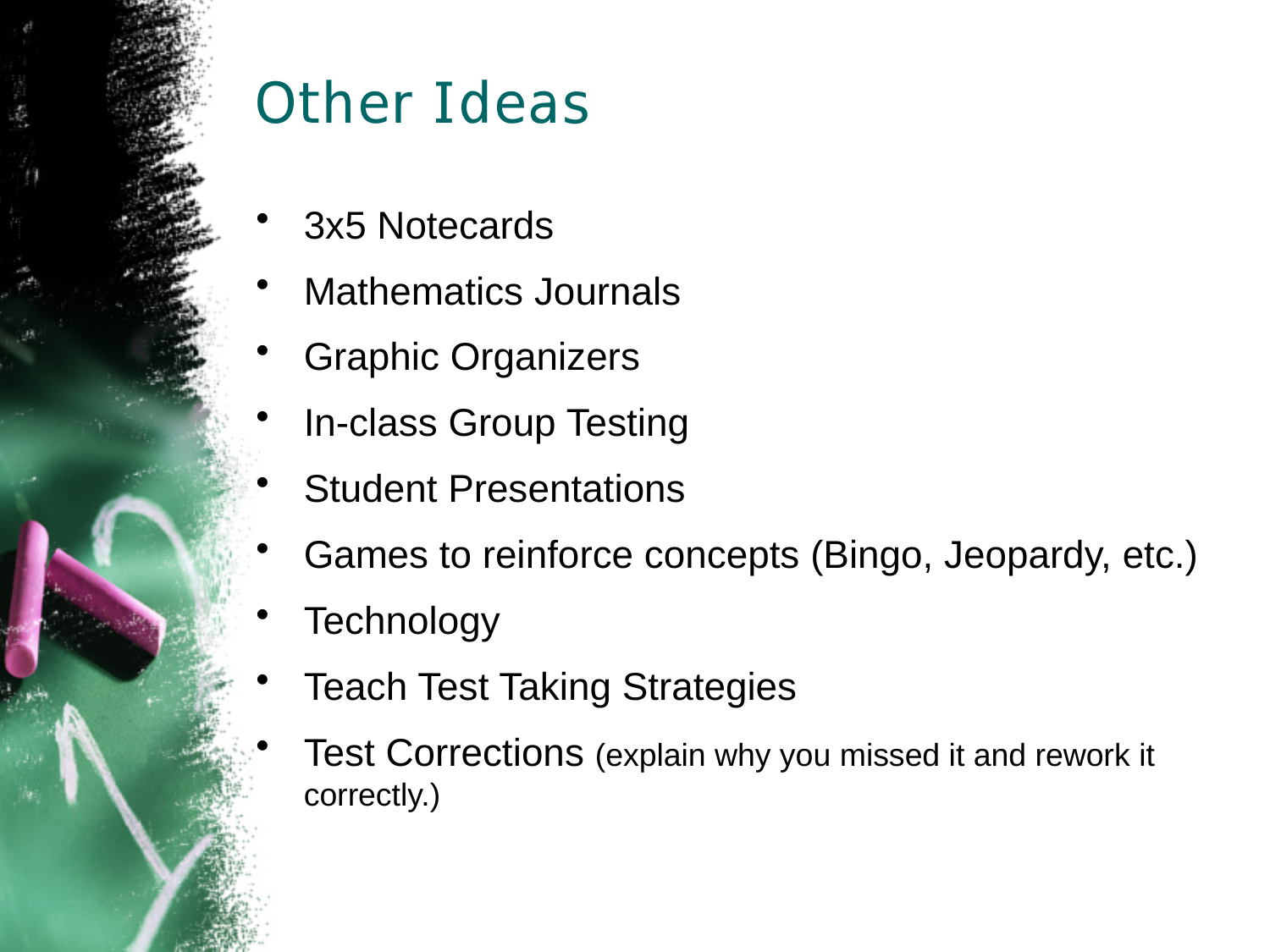

# Other Ideas
3x5 Notecards
Mathematics Journals
Graphic Organizers
In-class Group Testing
Student Presentations
Games to reinforce concepts (Bingo, Jeopardy, etc.)
Technology
Teach Test Taking Strategies
Test Corrections (explain why you missed it and rework it correctly.)